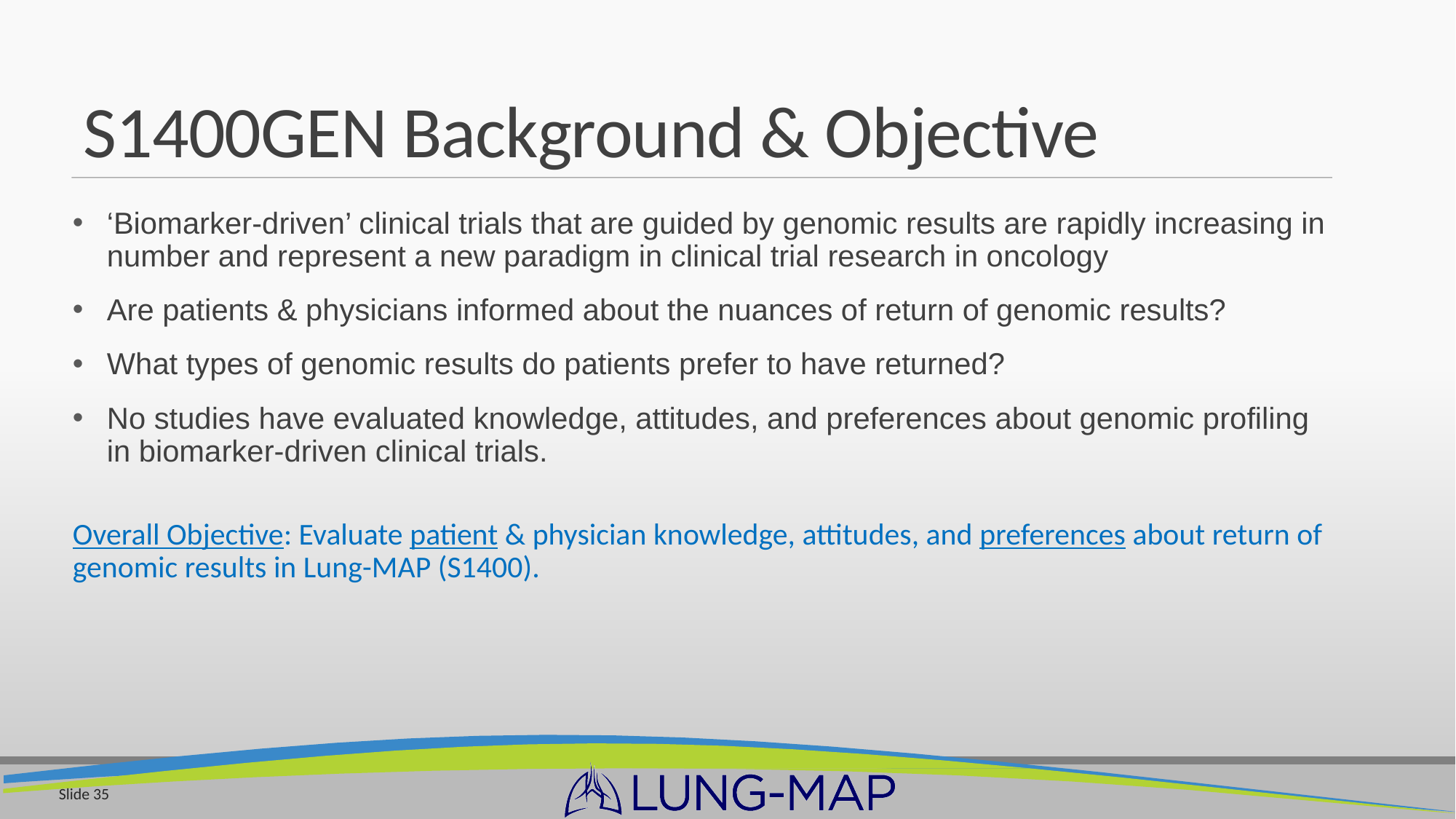

# S1400GEN Background & Objective
‘Biomarker-driven’ clinical trials that are guided by genomic results are rapidly increasing in number and represent a new paradigm in clinical trial research in oncology
Are patients & physicians informed about the nuances of return of genomic results?
What types of genomic results do patients prefer to have returned?
No studies have evaluated knowledge, attitudes, and preferences about genomic profiling in biomarker-driven clinical trials.

Overall Objective: Evaluate patient & physician knowledge, attitudes, and preferences about return of genomic results in Lung-MAP (S1400).
Slide 35